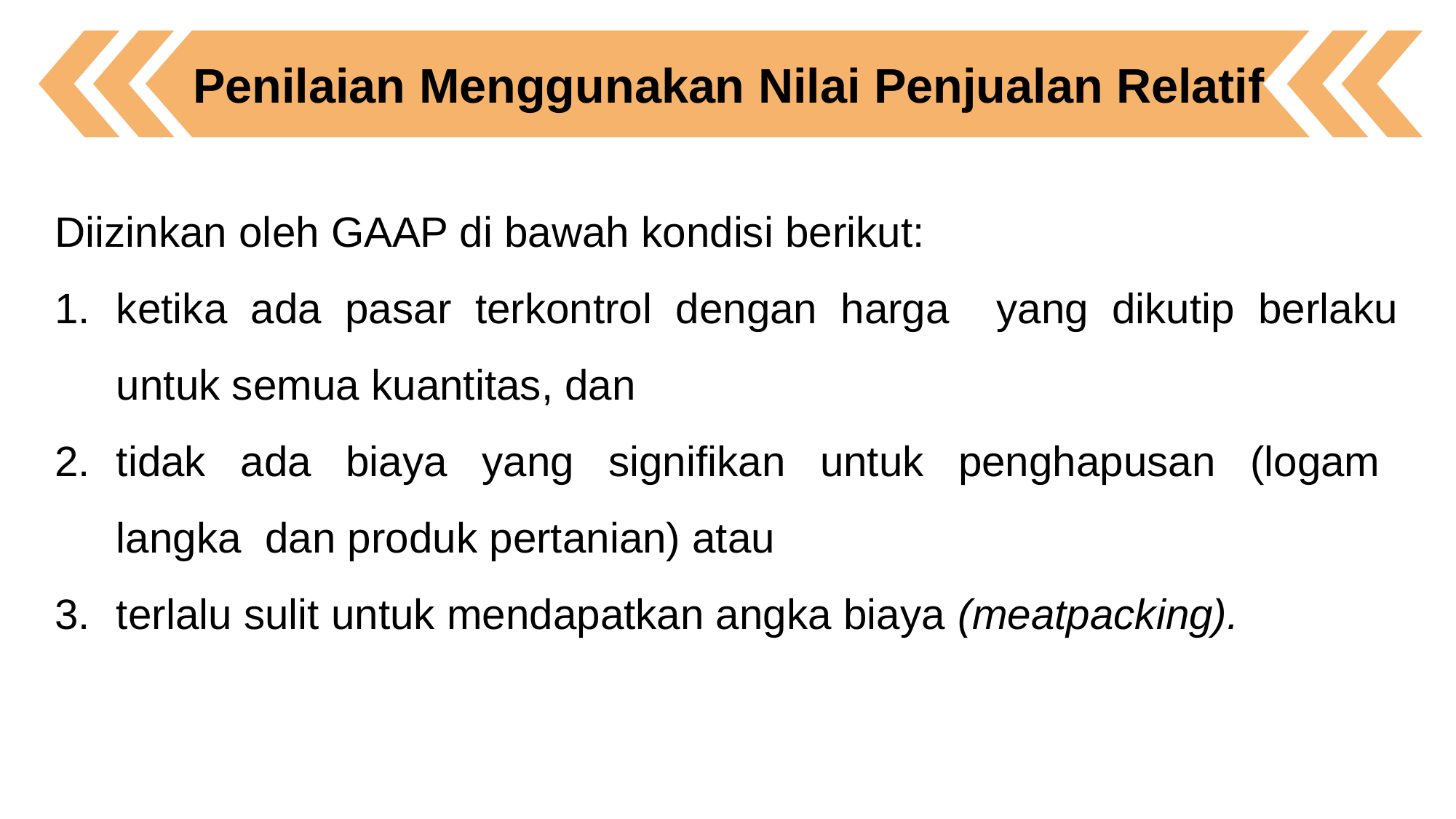

Penilaian Menggunakan Nilai Penjualan Relatif
Diizinkan oleh GAAP di bawah kondisi berikut:
ketika ada pasar terkontrol dengan harga  yang dikutip berlaku untuk semua kuantitas, dan
tidak  ada  biaya  yang  signifikan  untuk  penghapusan  (logam  langka  dan produk pertanian) atau
terlalu sulit untuk mendapatkan angka biaya (meatpacking).